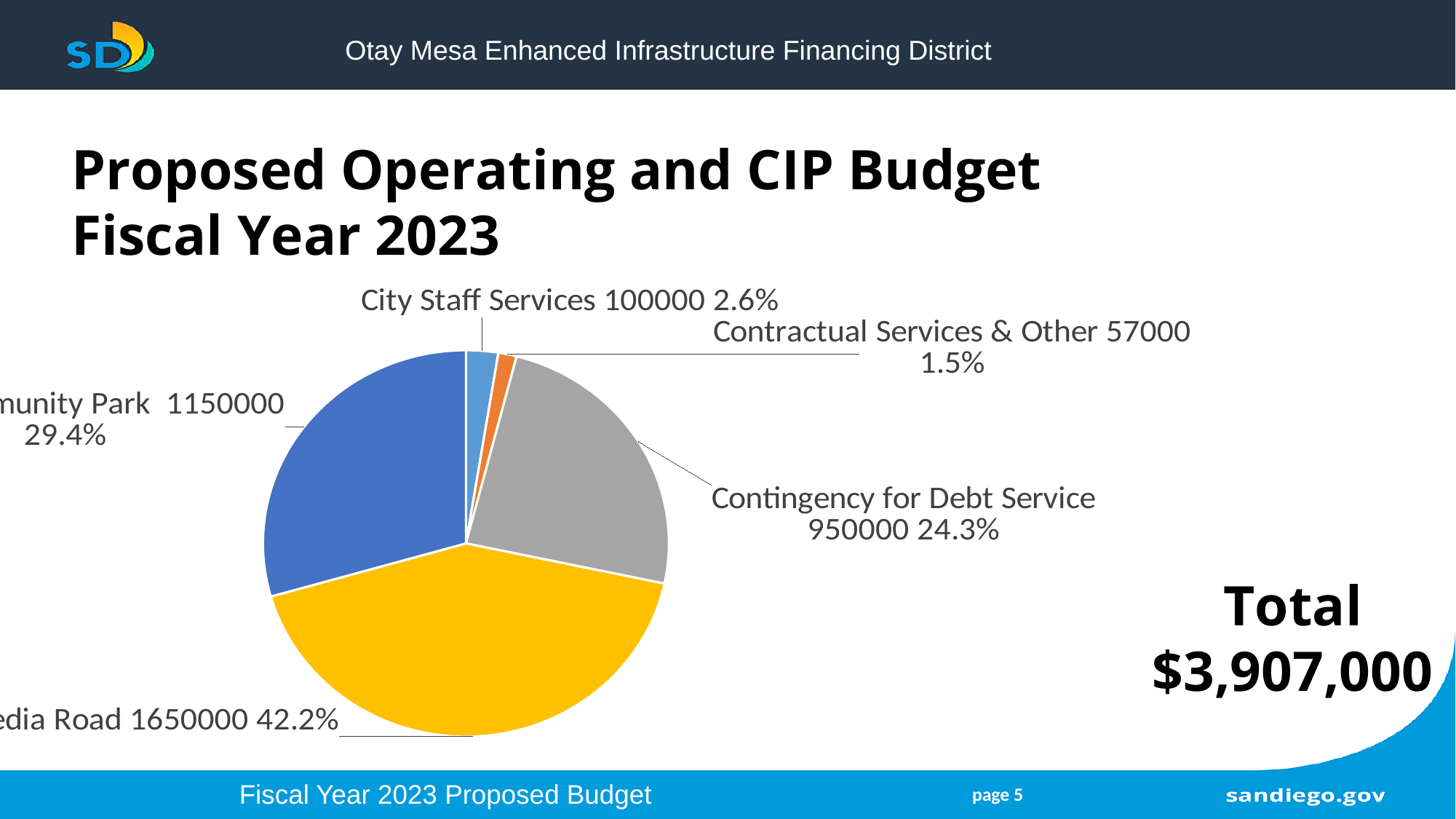

# Otay Mesa Enhanced Infrastructure Financing District
Proposed Operating and CIP Budget Fiscal Year 2023

### Chart

| Category |
|---|

### Chart

| Category |  |
|---|---|
| City Staff Services | 100000.0 |
| Contractual Services & Other | 57000.0 |
| Contingency for Debt Service | 950000.0 |
| La Media Road | 1650000.0 |
| Beyer Community Park  | 1150000.0 |
Total $3,907,000
Fiscal Year 2023 Proposed Budget
page 5